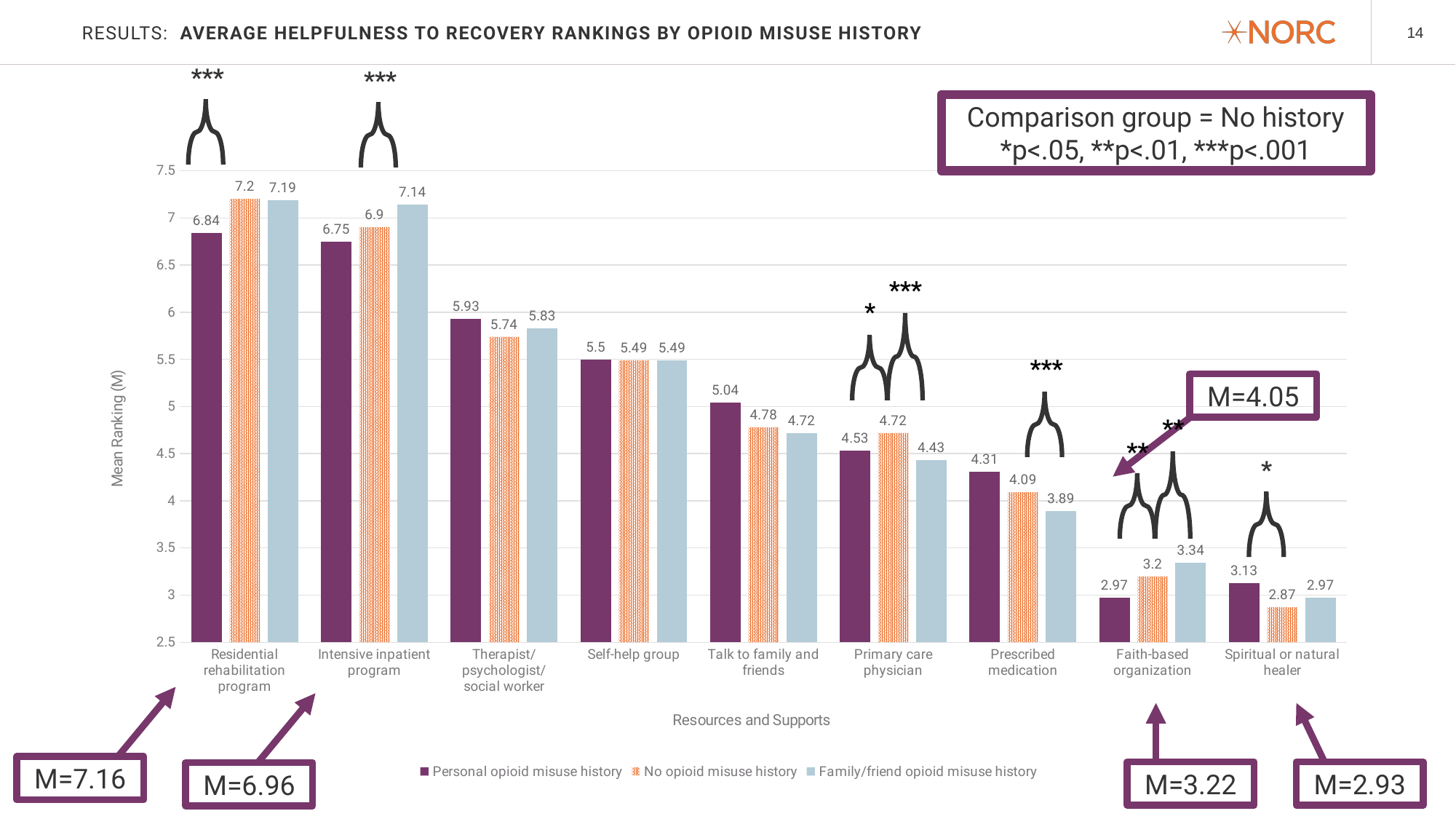

# RESULTS:  AVERAGE helpfulness to recovery RANKINGS by opioid misuse history
***
***
Comparison group = No history
*p<.05, **p<.01, ***p<.001

### Chart

| Category | Personal opioid misuse history | No opioid misuse history | Family/friend opioid misuse history |
|---|---|---|---|
| Residential rehabilitation program | 6.84 | 7.2 | 7.19 |
| Intensive inpatient program | 6.75 | 6.9 | 7.14 |
| Therapist/ psychologist/ social worker | 5.93 | 5.74 | 5.83 |
| Self-help group | 5.5 | 5.49 | 5.49 |
| Talk to family and friends | 5.04 | 4.78 | 4.72 |
| Primary care physician | 4.53 | 4.72 | 4.43 |
| Prescribed medication | 4.31 | 4.09 | 3.89 |
| Faith-based organization | 2.97 | 3.2 | 3.34 |
| Spiritual or natural healer | 3.13 | 2.87 | 2.97 |
***
*

***

M=4.05

**
**
*

M=7.16
M=3.22
M=2.93
M=6.96